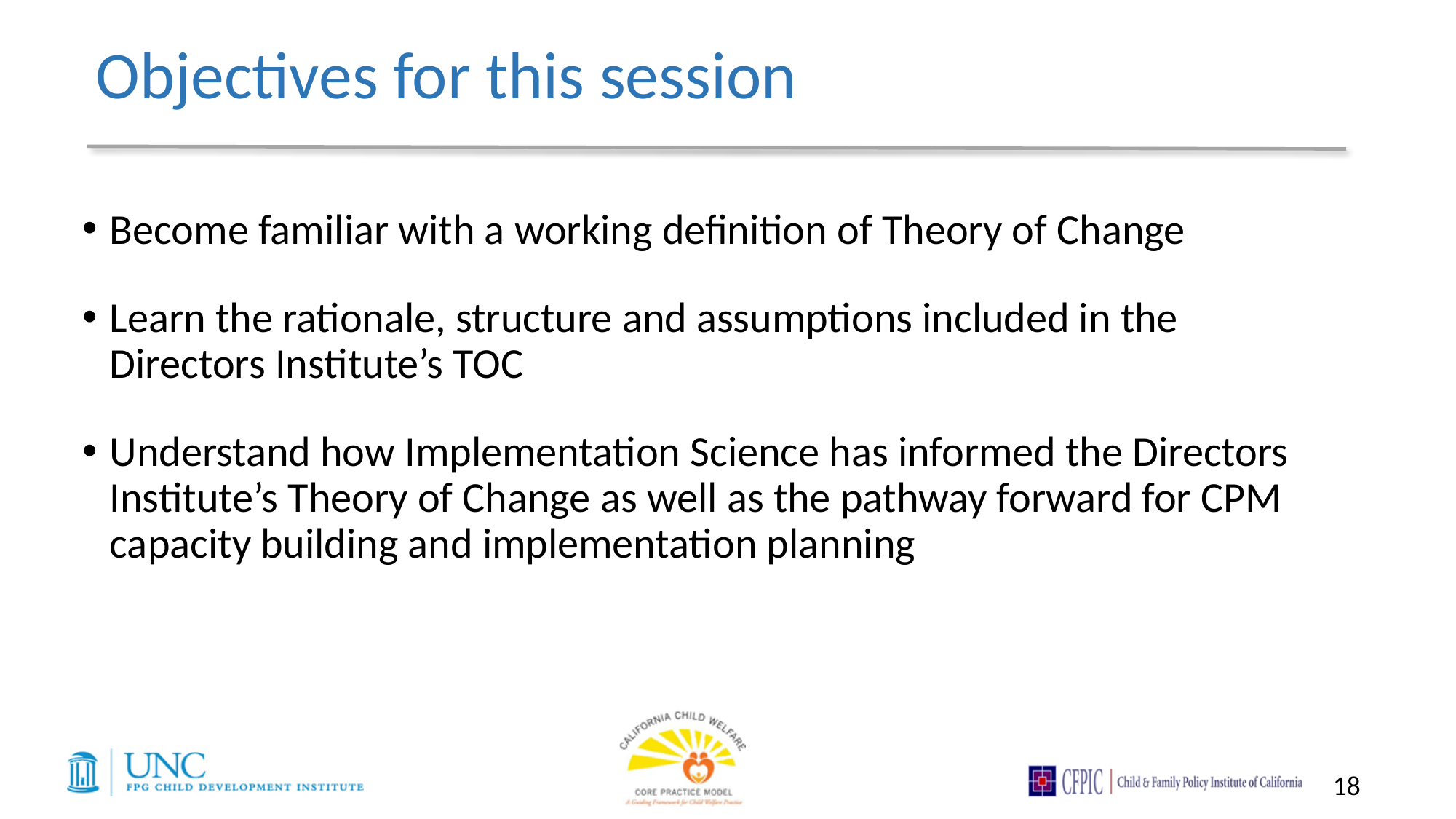

Objectives for this session
Become familiar with a working definition of Theory of Change
Learn the rationale, structure and assumptions included in the Directors Institute’s TOC
Understand how Implementation Science has informed the Directors Institute’s Theory of Change as well as the pathway forward for CPM capacity building and implementation planning